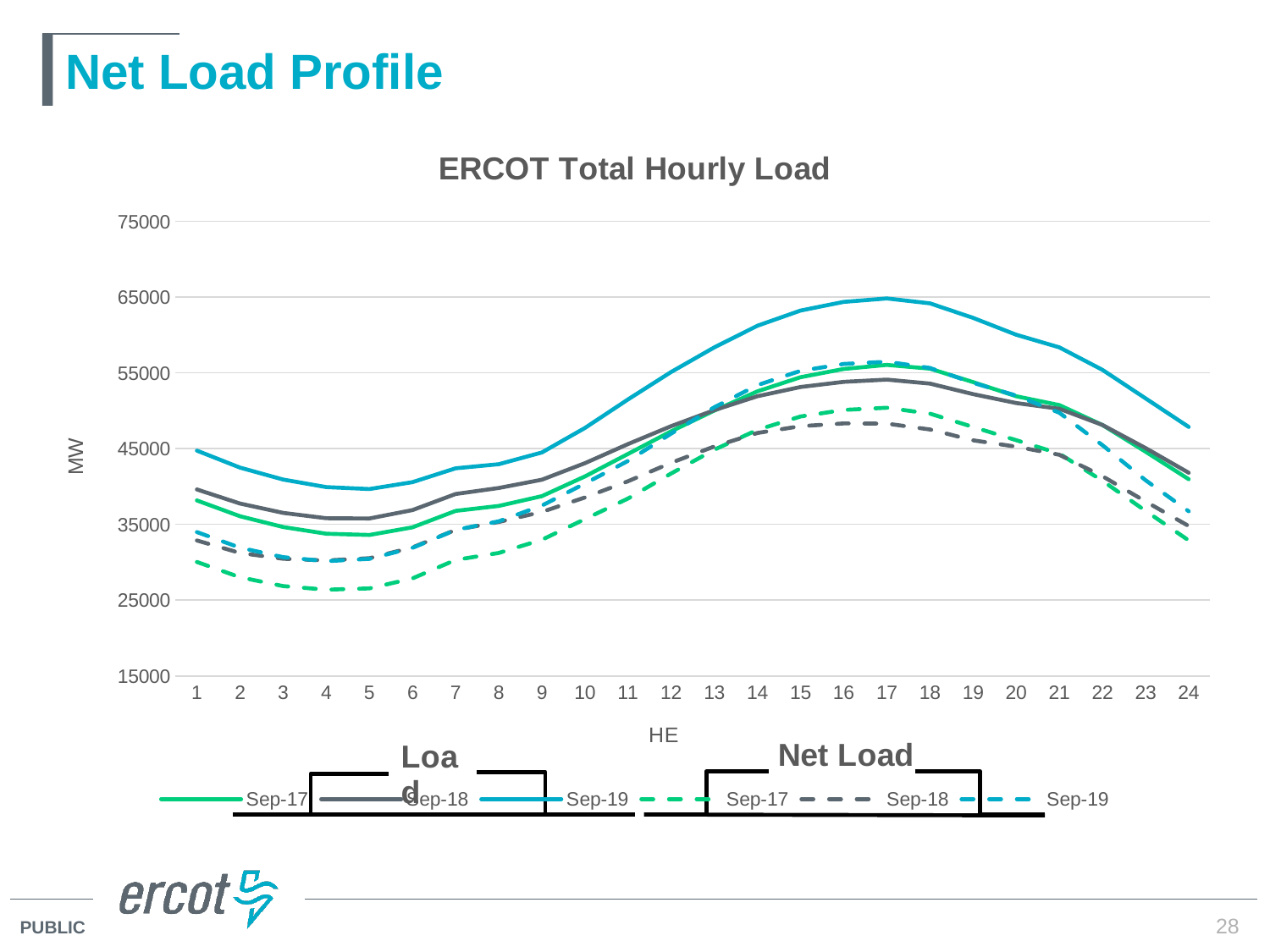

# Net Load Profile

### Chart: ERCOT Total Hourly Load

| Category | Sep-17 | Sep-18 | Sep-19 | Sep-17 | Sep-18 | Sep-19 |
|---|---|---|---|---|---|---|
| 1 | 38155.326133463546 | 39605.732995949074 | 44736.291964554395 | 30046.977708059287 | 32878.45568509473 | 33986.302034431894 |
| 2 | 36075.6717791522 | 37746.398898148145 | 42492.95204759838 | 28027.910380603127 | 31227.8786279225 | 31922.80159962903 |
| 3 | 34649.15959584781 | 36519.208967086226 | 40915.16601359954 | 26860.054207127996 | 30464.45133067956 | 30676.45269586537 |
| 4 | 33769.871110170716 | 35814.16308311632 | 39916.94942375579 | 26386.772017204607 | 30244.408410182525 | 30146.872051428472 |
| 5 | 33602.99136176215 | 35779.707927372685 | 39664.323746527785 | 26558.989640237058 | 30539.279028709352 | 30450.039534097785 |
| 6 | 34613.85132132523 | 36883.670356047456 | 40571.8877848669 | 27876.69641835625 | 31964.777340045235 | 31902.110049367733 |
| 7 | 36783.39507002314 | 39011.80877560764 | 42394.17308087384 | 30317.729032152958 | 34277.70490221477 | 34269.94486532949 |
| 8 | 37431.82187507234 | 39800.089253399885 | 42946.29178920718 | 31233.728470217524 | 35314.32503974378 | 35405.82403569042 |
| 9 | 38723.20612463831 | 40891.38897374132 | 44489.40045862269 | 32968.35233445109 | 36649.14888768002 | 37478.944979994354 |
| 10 | 41330.66025499132 | 43080.082599392365 | 47725.877972222224 | 35701.57757386595 | 38551.77193521625 | 40389.69033726537 |
| 11 | 44310.84820355903 | 45604.328394675926 | 51500.348713252315 | 38419.746251814024 | 40698.628745459166 | 43386.940674868245 |
| 12 | 47284.730057784436 | 47968.42390422454 | 55108.962724247685 | 41716.99127646508 | 43131.913474235655 | 46986.84319525426 |
| 13 | 50018.12399811921 | 50076.35275795718 | 58355.15952864583 | 44853.37480980485 | 45282.76253041838 | 50455.00718044759 |
| 14 | 52551.07508767361 | 51905.95704615162 | 61205.930355034725 | 47475.770071683895 | 47065.82274873227 | 53374.84437238362 |
| 15 | 54420.31046426505 | 53127.01625983797 | 63210.49669690394 | 49235.00733737903 | 47960.10095356464 | 55262.91421504255 |
| 16 | 55506.333741576935 | 53806.121111545144 | 64353.391660731664 | 50104.415905100264 | 48318.77334698857 | 56165.014846128426 |
| 17 | 56041.67847989005 | 54102.073511574075 | 64803.50588541667 | 50391.373060215046 | 48297.5761118825 | 56465.38085304565 |
| 18 | 55544.7073936632 | 53575.13281148727 | 64158.76221875 | 49614.27833958663 | 47525.965992329395 | 55635.8986208801 |
| 19 | 53770.280948784726 | 52182.939750868056 | 62244.19974551505 | 47853.9867259063 | 46096.56377625723 | 53671.9036909007 |
| 20 | 51910.59965379051 | 51008.813860243055 | 60019.170158420144 | 46115.70086954468 | 45255.54585686389 | 51996.84694076023 |
| 21 | 50742.186405960645 | 50251.52371354167 | 58352.26812688079 | 44335.29271751018 | 44189.34582429306 | 49730.38115897014 |
| 22 | 48112.16559910301 | 48115.799787760414 | 55385.25536371528 | 40751.11777230829 | 41352.375471300504 | 45452.64984874797 |
| 23 | 44592.98855873843 | 45071.44664728009 | 51622.66590509259 | 36783.17521916621 | 38020.8550566925 | 40819.224813937864 |
| 24 | 40962.76779838759 | 41810.73044687458 | 47860.26172720962 | 32887.854589685274 | 34786.46829145884 | 36731.05073555388 |
28